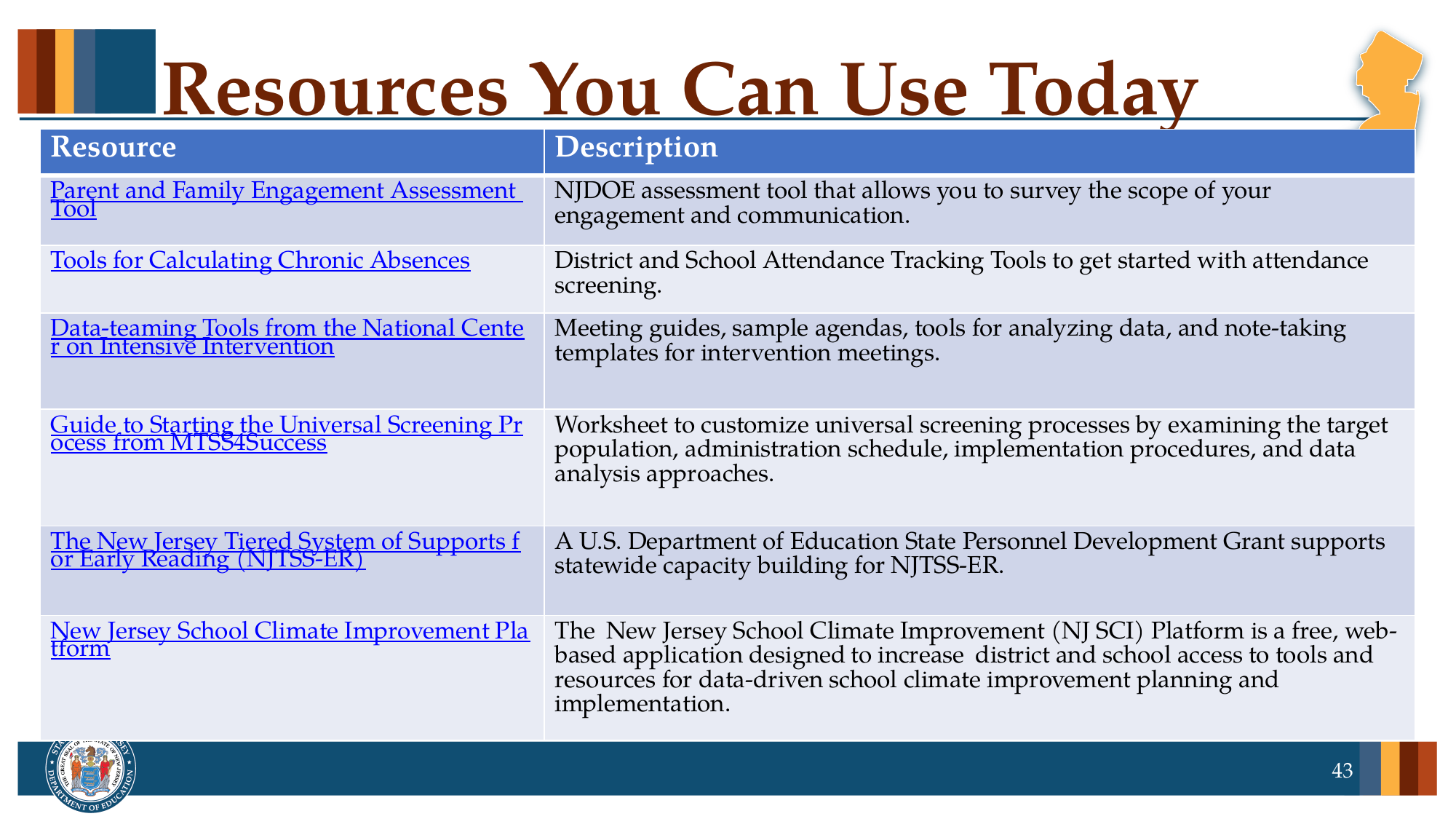

# Resources You Can Use Today
| Resource | Description |
| --- | --- |
| Parent and Family Engagement Assessment Tool | NJDOE assessment tool that allows you to survey the scope of your engagement and communication. |
| Tools for Calculating Chronic Absences | District and School Attendance Tracking Tools to get started with attendance screening. |
| Data-teaming Tools from the National Center on Intensive Intervention | Meeting guides, sample agendas, tools for analyzing data, and note-taking templates for intervention meetings. |
| Guide to Starting the Universal Screening Process from MTSS4Success | Worksheet to customize universal screening processes by examining the target population, administration schedule, implementation procedures, and data analysis approaches. |
| The New Jersey Tiered System of Supports for Early Reading (NJTSS-ER) | A U.S. Department of Education State Personnel Development Grant supports statewide capacity building for NJTSS-ER. |
| New Jersey School Climate Improvement Platform | The  New Jersey School Climate Improvement (NJ SCI) Platform is a free, web-based application designed to increase  district and school access to tools and resources for data-driven school climate improvement planning and implementation. |
43